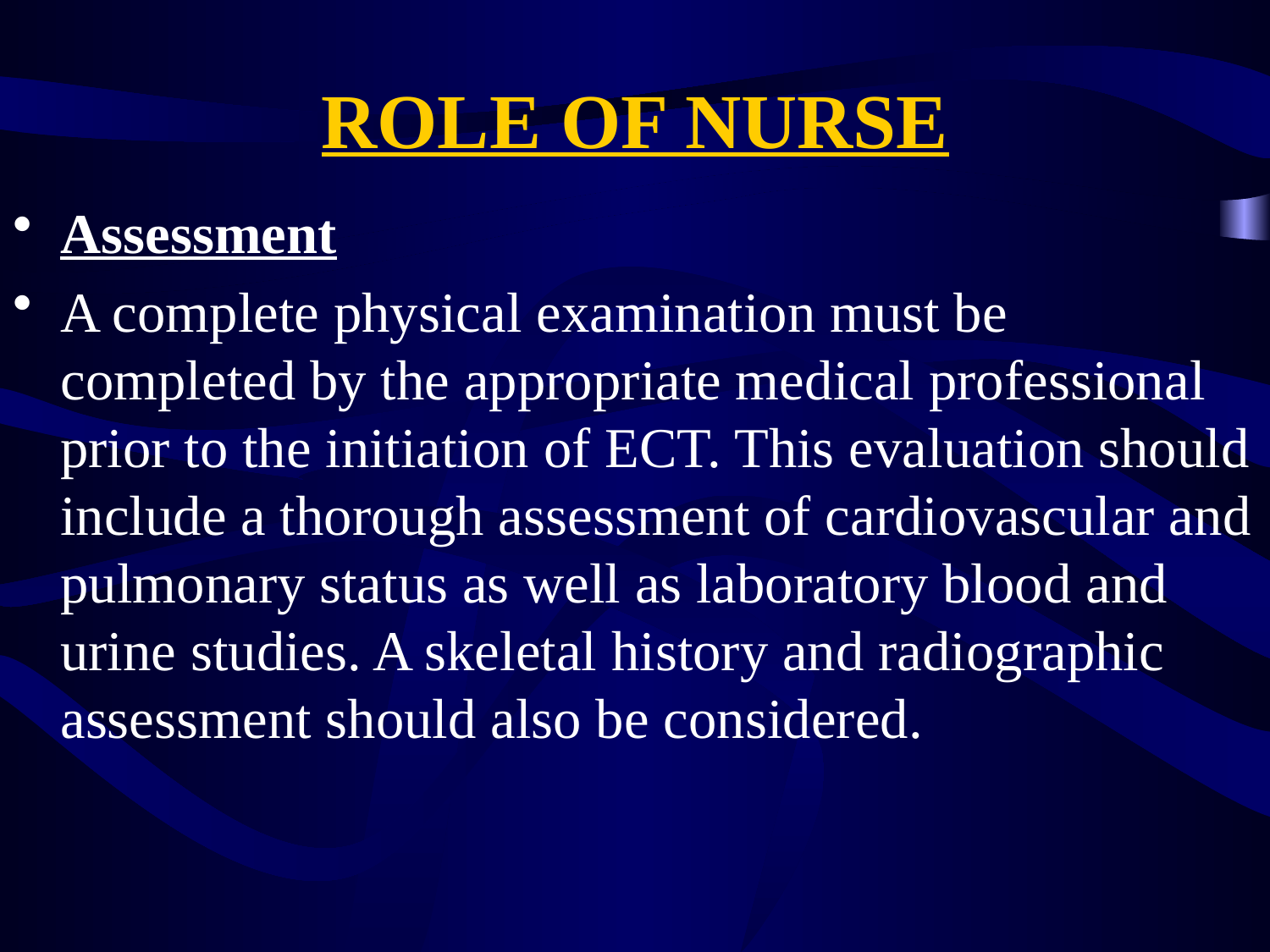

# ROLE OF NURSE
Assessment
A complete physical examination must be completed by the appropriate medical professional prior to the initiation of ECT. This evaluation should include a thorough assessment of cardiovascular and pulmonary status as well as laboratory blood and urine studies. A skeletal history and radiographic assessment should also be considered.